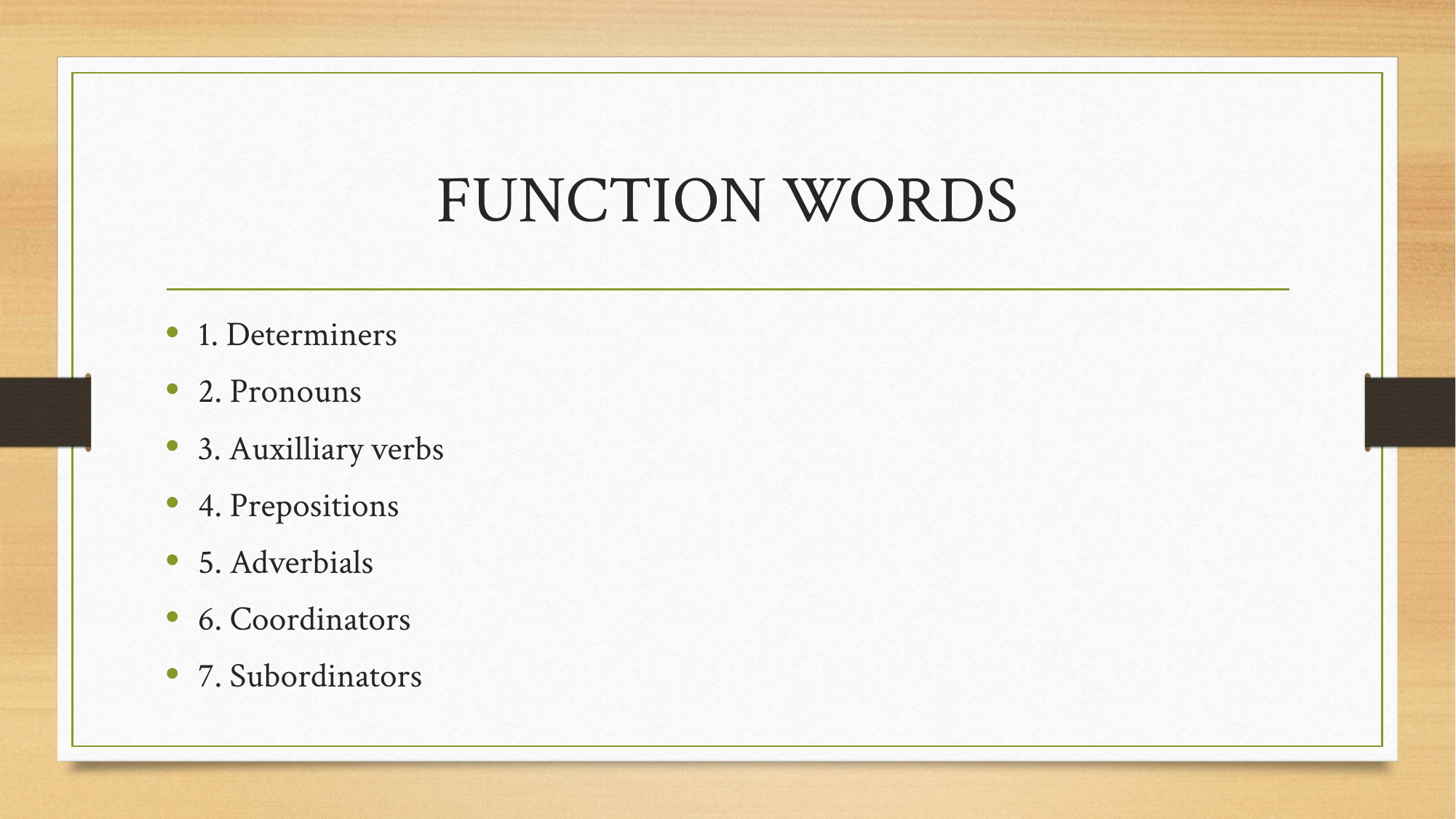

# FUNCTION WORDS
1. Determiners
2. Pronouns
3. Auxilliary verbs
4. Prepositions
5. Adverbials
6. Coordinators
7. Subordinators